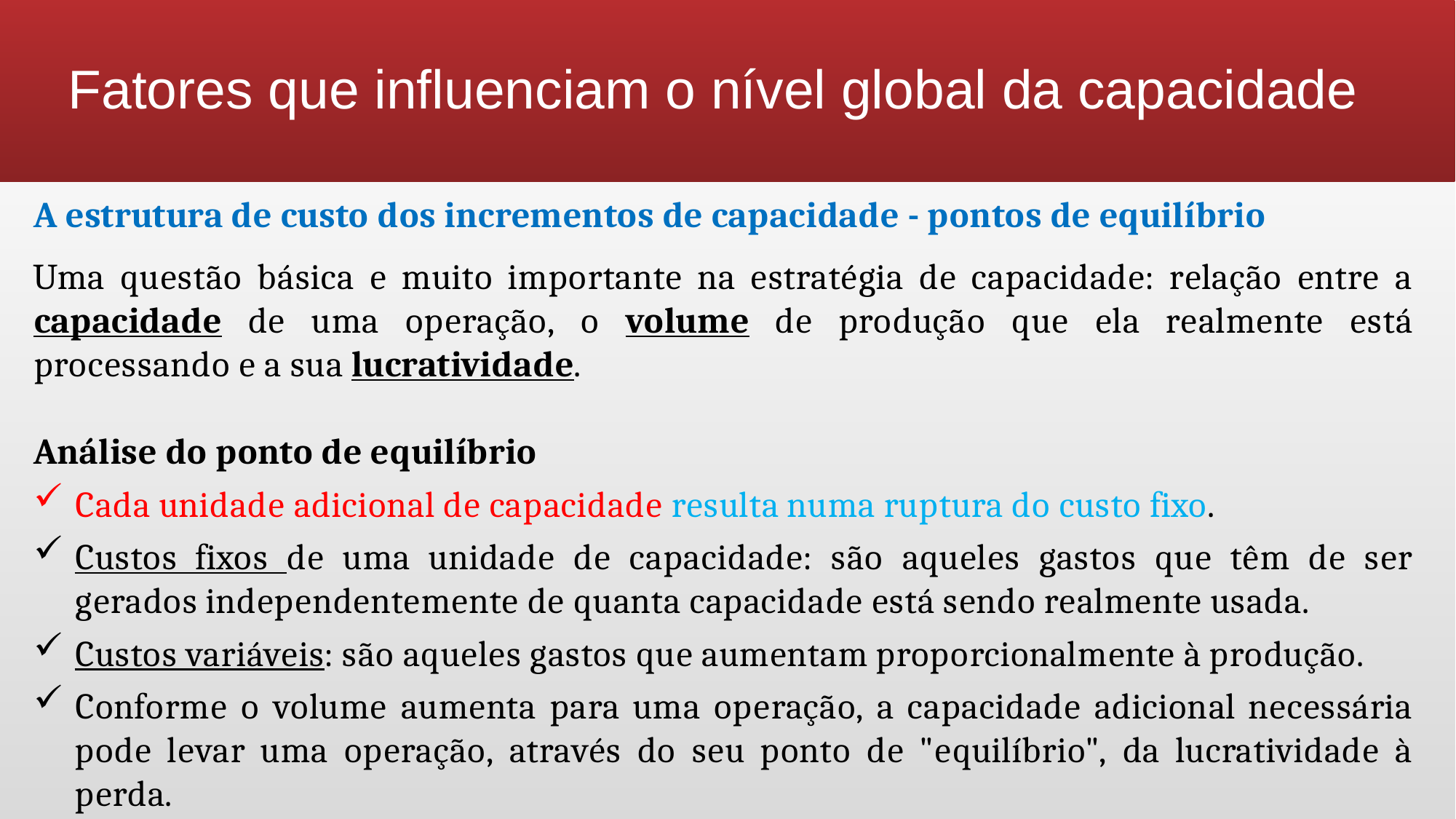

# Fatores que influenciam o nível global da capacidade
A estrutura de custo dos incrementos de capacidade - pontos de equilíbrio
Uma questão básica e muito importante na estratégia de capacidade: relação entre a capacidade de uma operação, o volume de produção que ela realmente está processando e a sua lucratividade.

Análise do ponto de equilíbrio
Cada unidade adicional de capacidade resulta numa ruptura do custo fixo.
Custos fixos de uma unidade de capacidade: são aqueles gastos que têm de ser gerados independentemente de quanta capacidade está sendo realmente usada.
Custos variáveis: são aqueles gastos que aumentam proporcionalmente à produção.
Conforme o volume aumenta para uma operação, a capacidade adicional necessária pode levar uma operação, através do seu ponto de "equilíbrio", da lucratividade à perda.